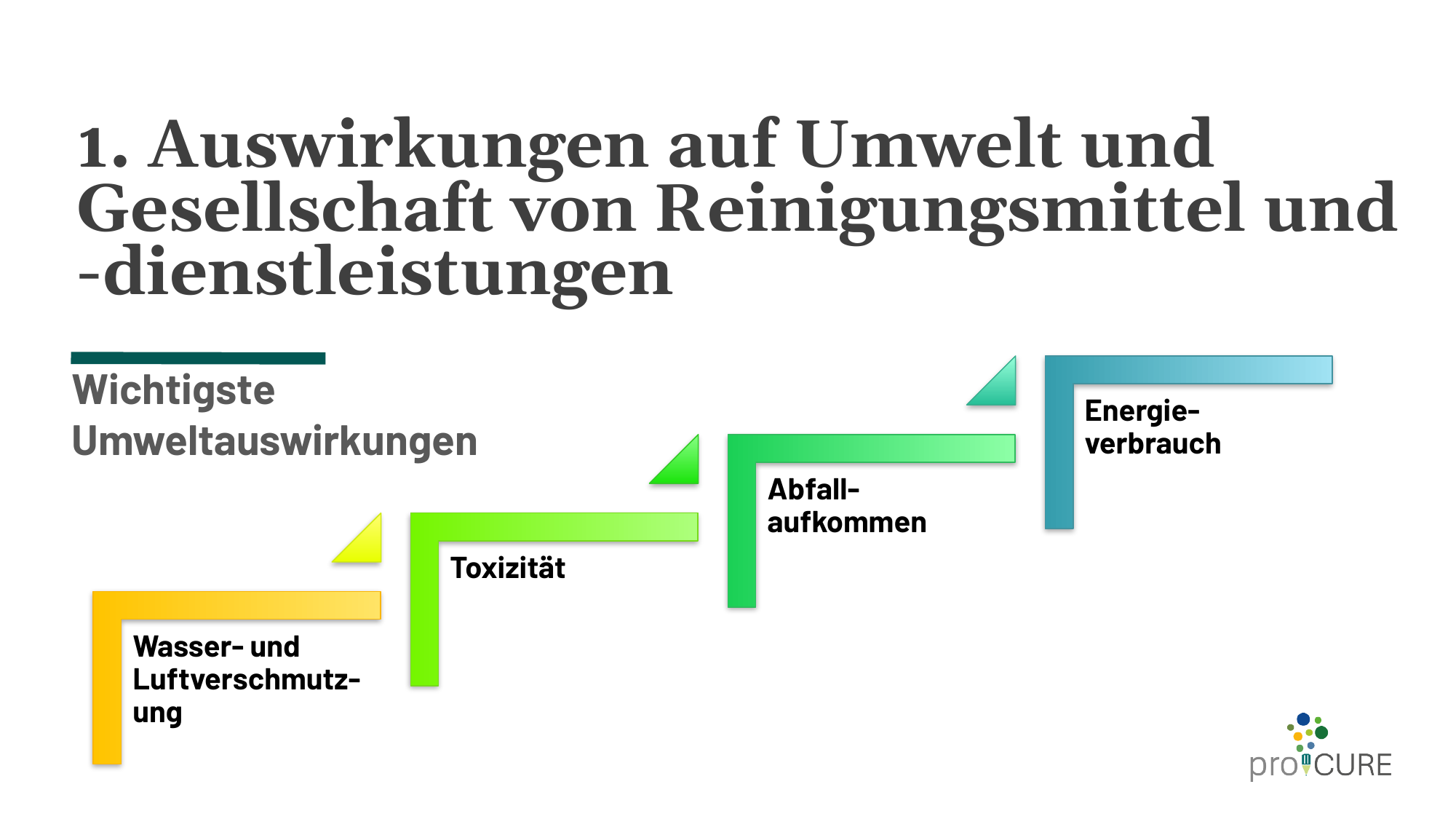

# 1. Auswirkungen auf Umwelt und Gesellschaft von Reinigungsmittel und -dienstleistungen
Wichtigste Umweltauswirkungen

Energie-verbrauch

Abfall-aufkommen

Toxizität

Wasser- und Luftverschmutz-ung